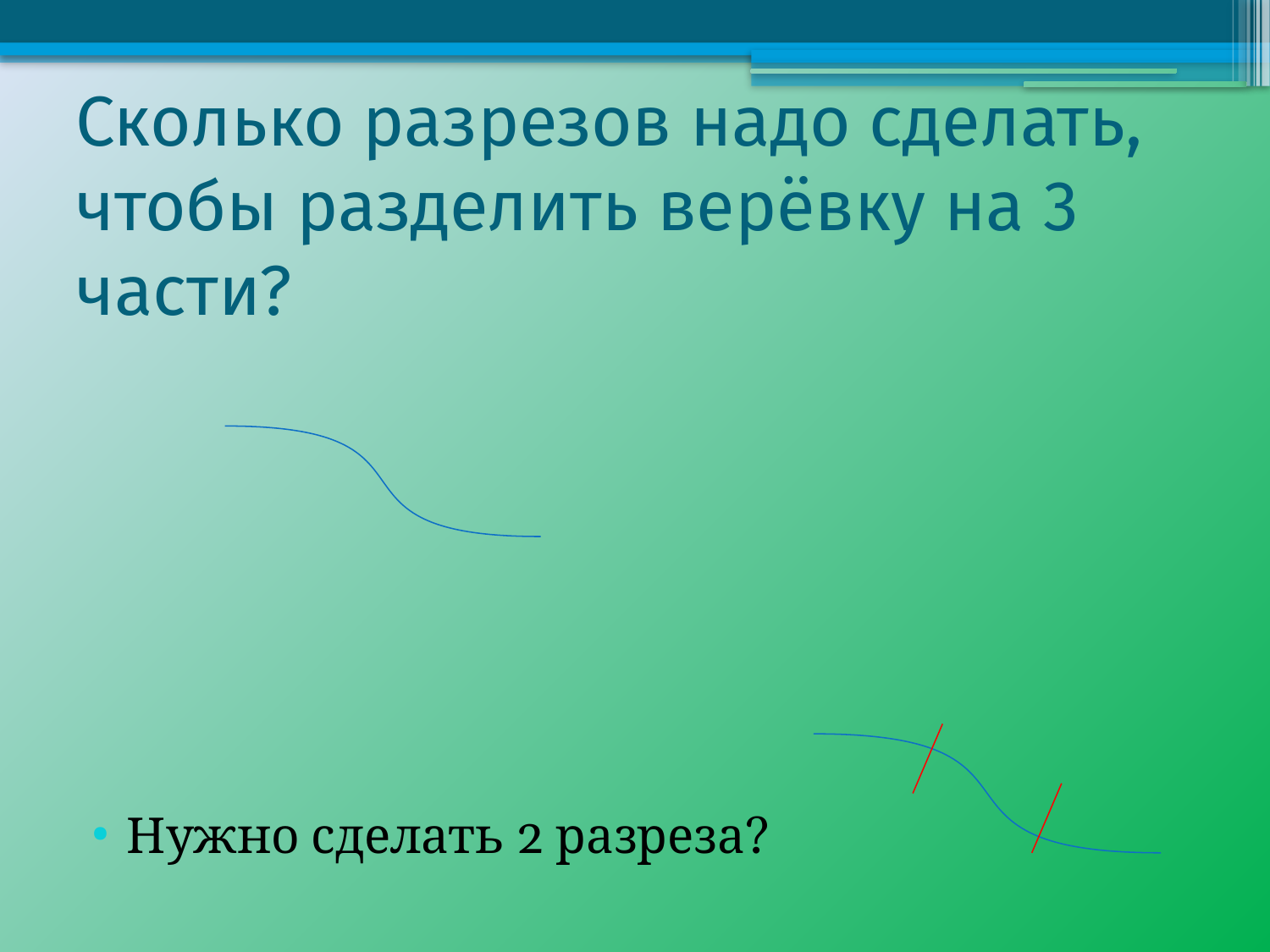

# Сколько разрезов надо сделать, чтобы разделить верёвку на 3 части?

Нужно сделать 2 разреза?